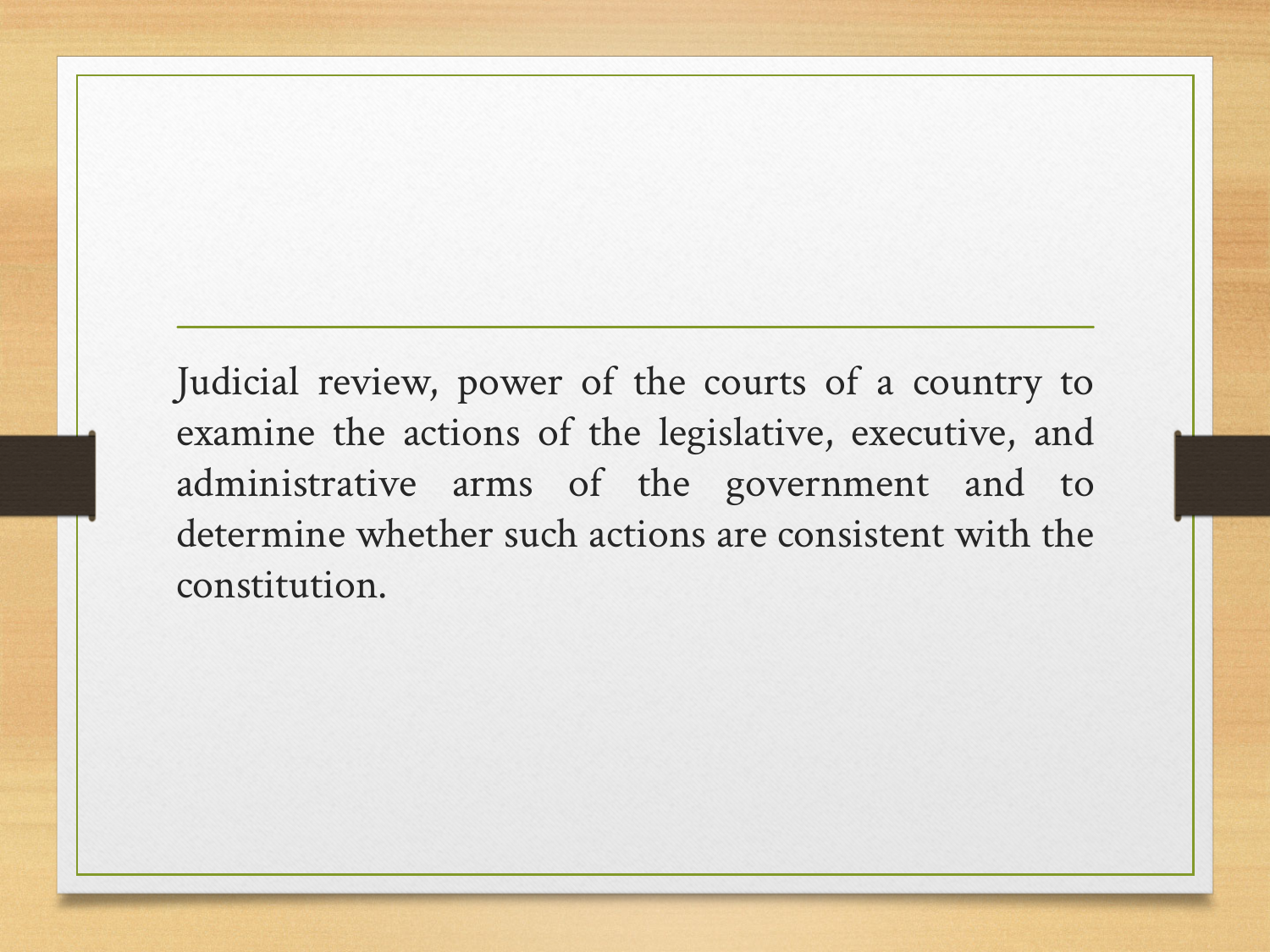

#
Judicial review, power of the courts of a country to examine the actions of the legislative, executive, and administrative arms of the government and to determine whether such actions are consistent with the constitution.